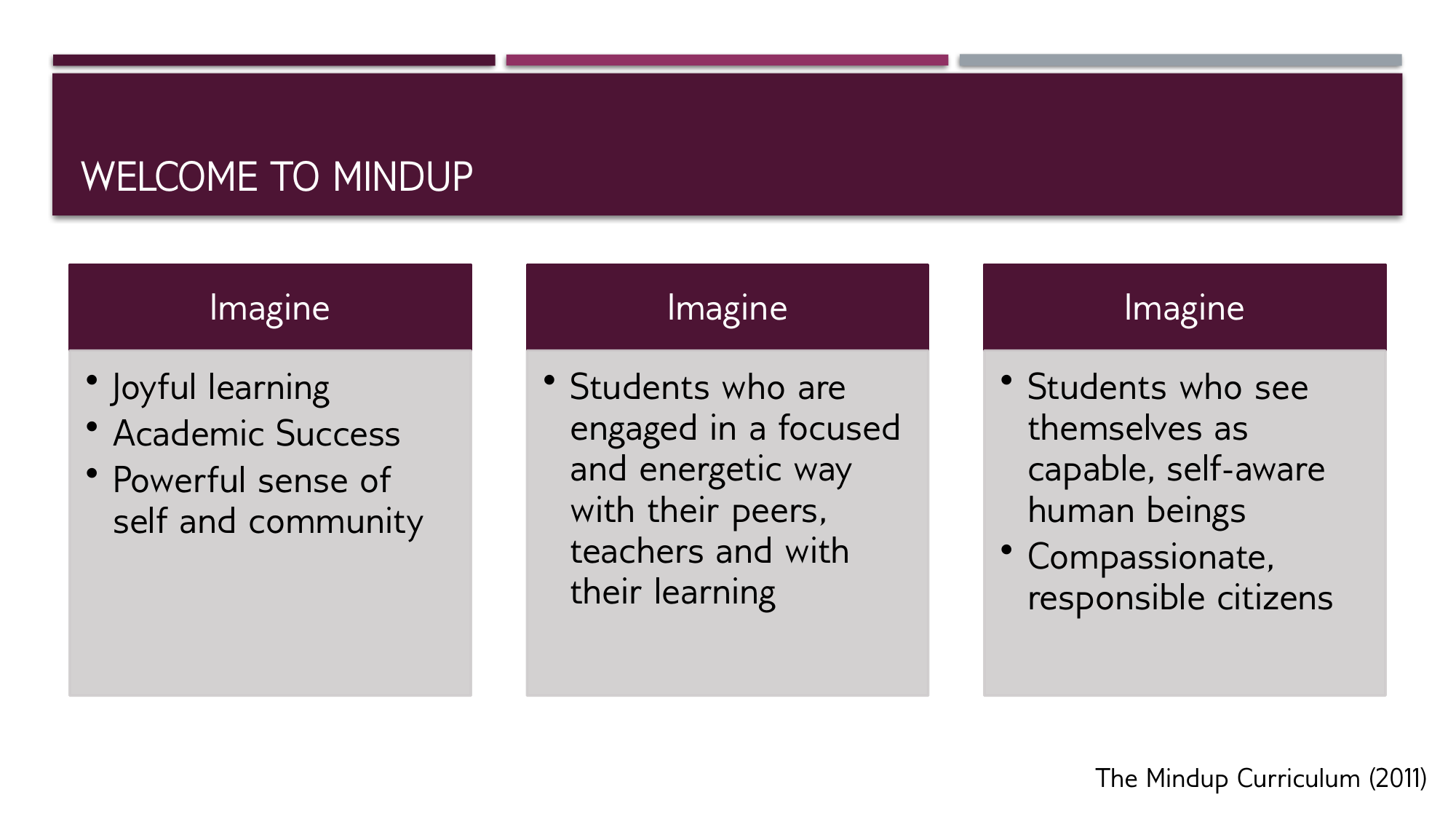

# Welcome to Mindup
Imagine
Joyful learning
Academic Success
Powerful sense of self and community
Imagine
Students who are engaged in a focused and energetic way with their peers, teachers and with their learning
Imagine
Students who see themselves as capable, self-aware human beings
Compassionate, responsible citizens

The Mindup Curriculum (2011)